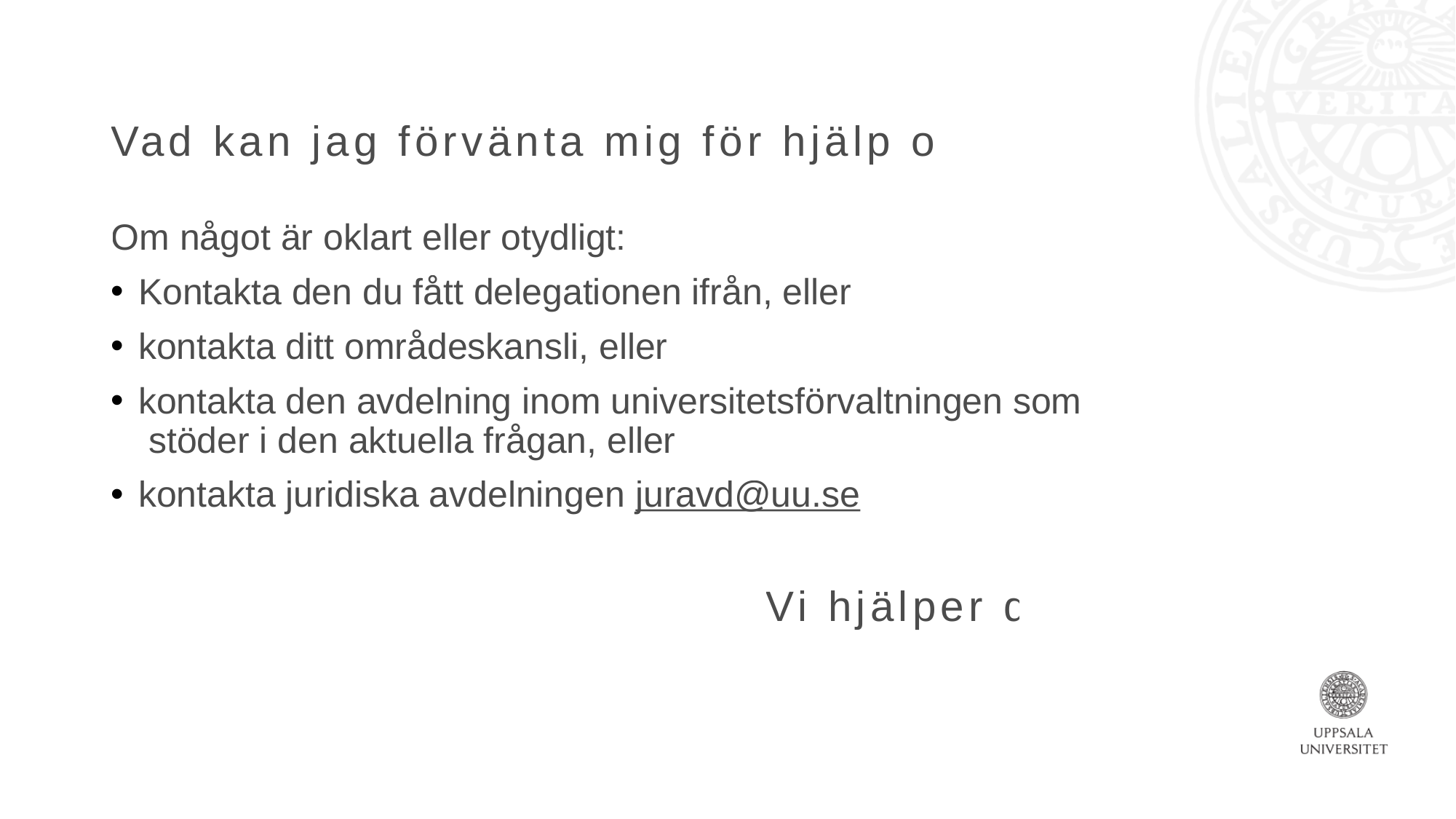

# Vad kan jag förvänta mig för hjälp och stöd?
Om något är oklart eller otydligt:
Kontakta den du fått delegationen ifrån, eller
kontakta ditt områdeskansli, eller
kontakta den avdelning inom universitetsförvaltningen som
 stöder i den aktuella frågan, eller
kontakta juridiska avdelningen juravd@uu.se

						Vi hjälper dig!